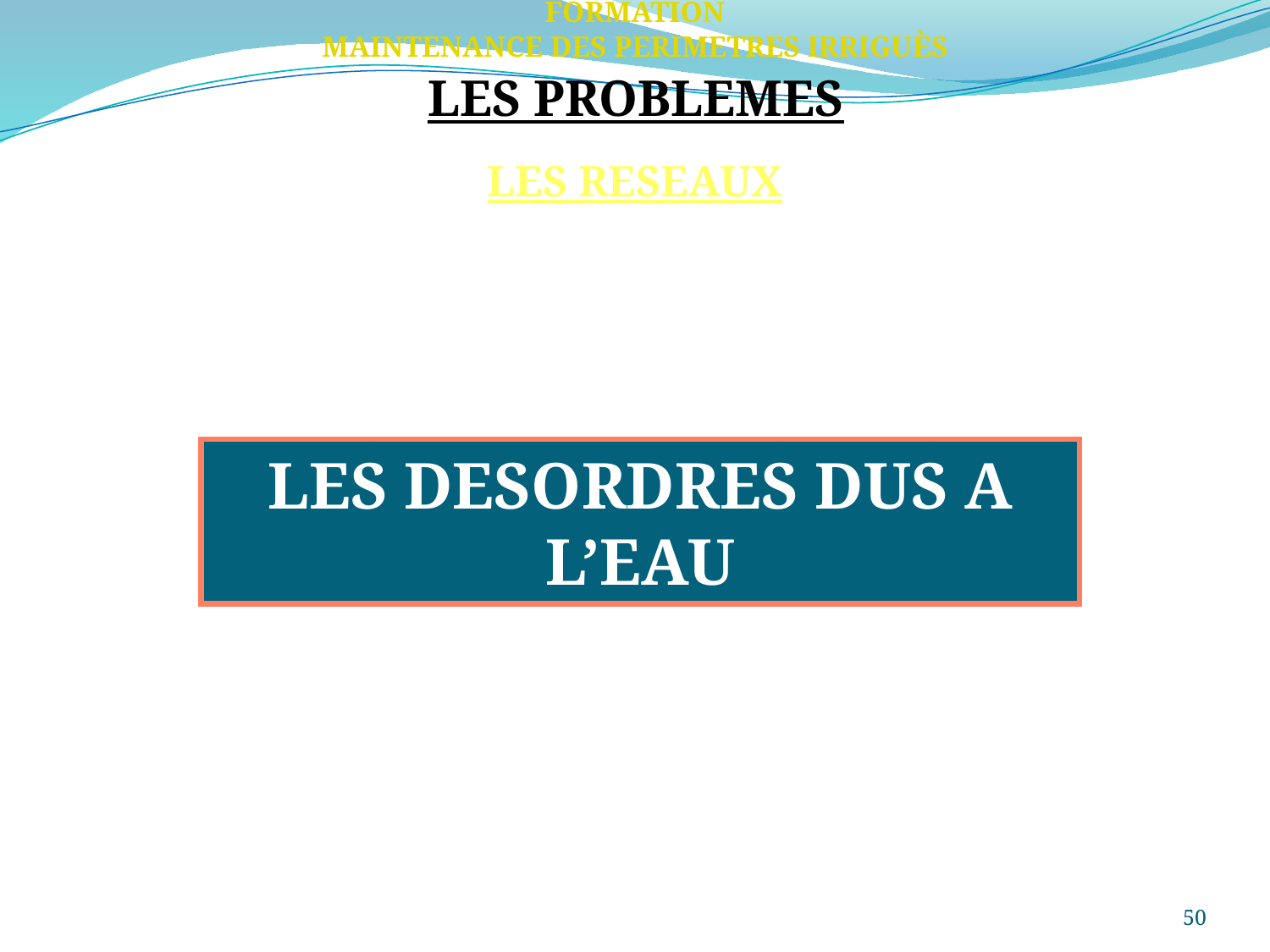

FORMATION
MAINTENANCE DES PERIMETRES IRRIGUÈS
LES PROBLEMES
LES RESEAUX
LES DESORDRES DUS A L’EAU
50